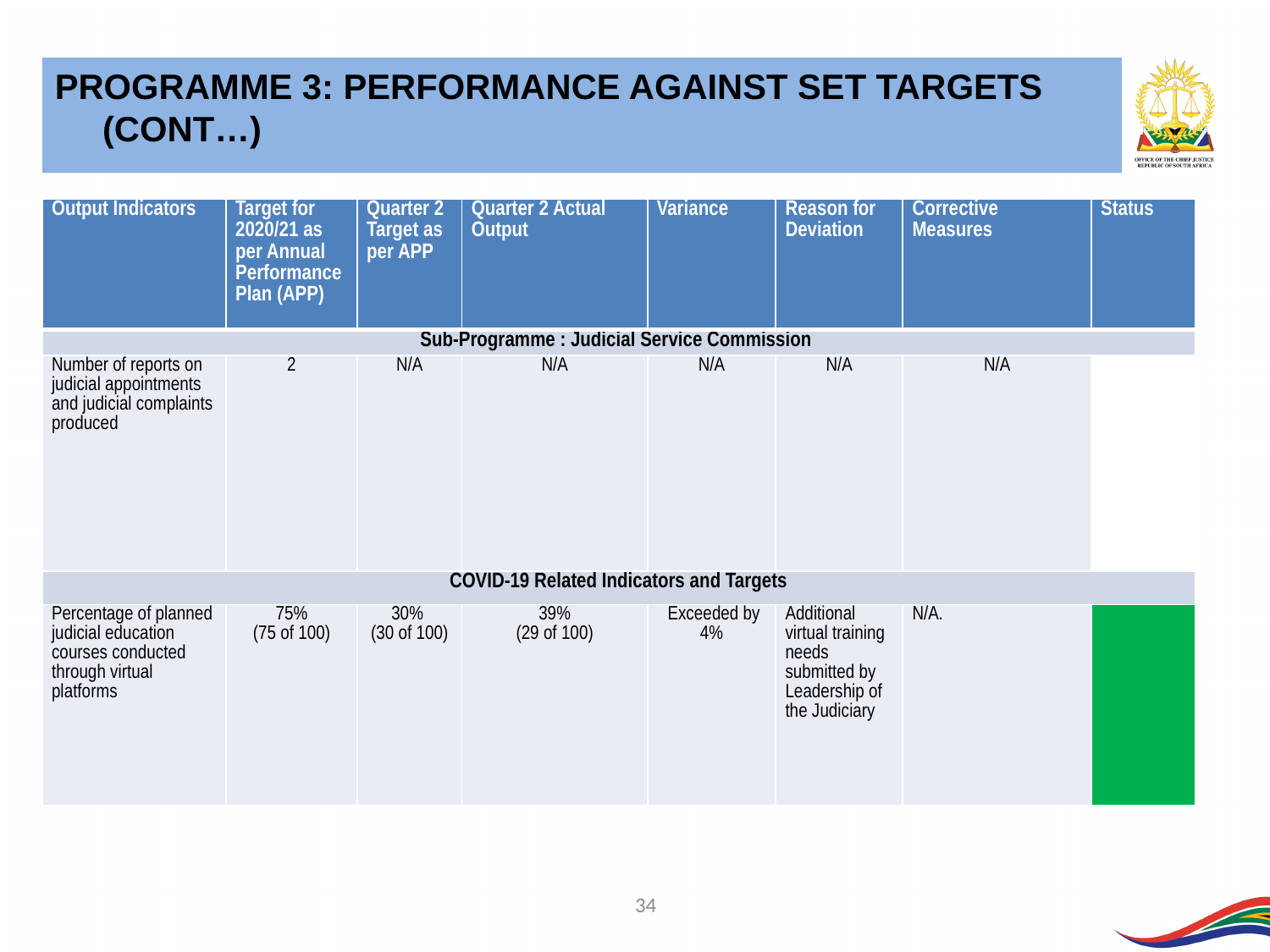

PROGRAMME 3: PERFORMANCE AGAINST SET TARGETS (CONT…)
| Output Indicators | Target for 2020/21 as per Annual Performance Plan (APP) | Quarter 2 Target as per APP | Quarter 2 Actual Output | Variance | Reason for Deviation | Corrective Measures | Status |
| --- | --- | --- | --- | --- | --- | --- | --- |
| Sub-Programme : Judicial Service Commission |  |  |  |  |  |  |  |
| Number of reports on judicial appointments and judicial complaints produced | 2 | N/A | N/A | N/A | N/A | N/A |  |
| COVID-19 Related Indicators and Targets |  |  |  |  |  |  |  |
| Percentage of planned judicial education courses conducted through virtual platforms | 75% (75 of 100) | 30% (30 of 100) | 39% (29 of 100) | Exceeded by 4% | Additional virtual training needs submitted by Leadership of the Judiciary | N/A. |  |

34